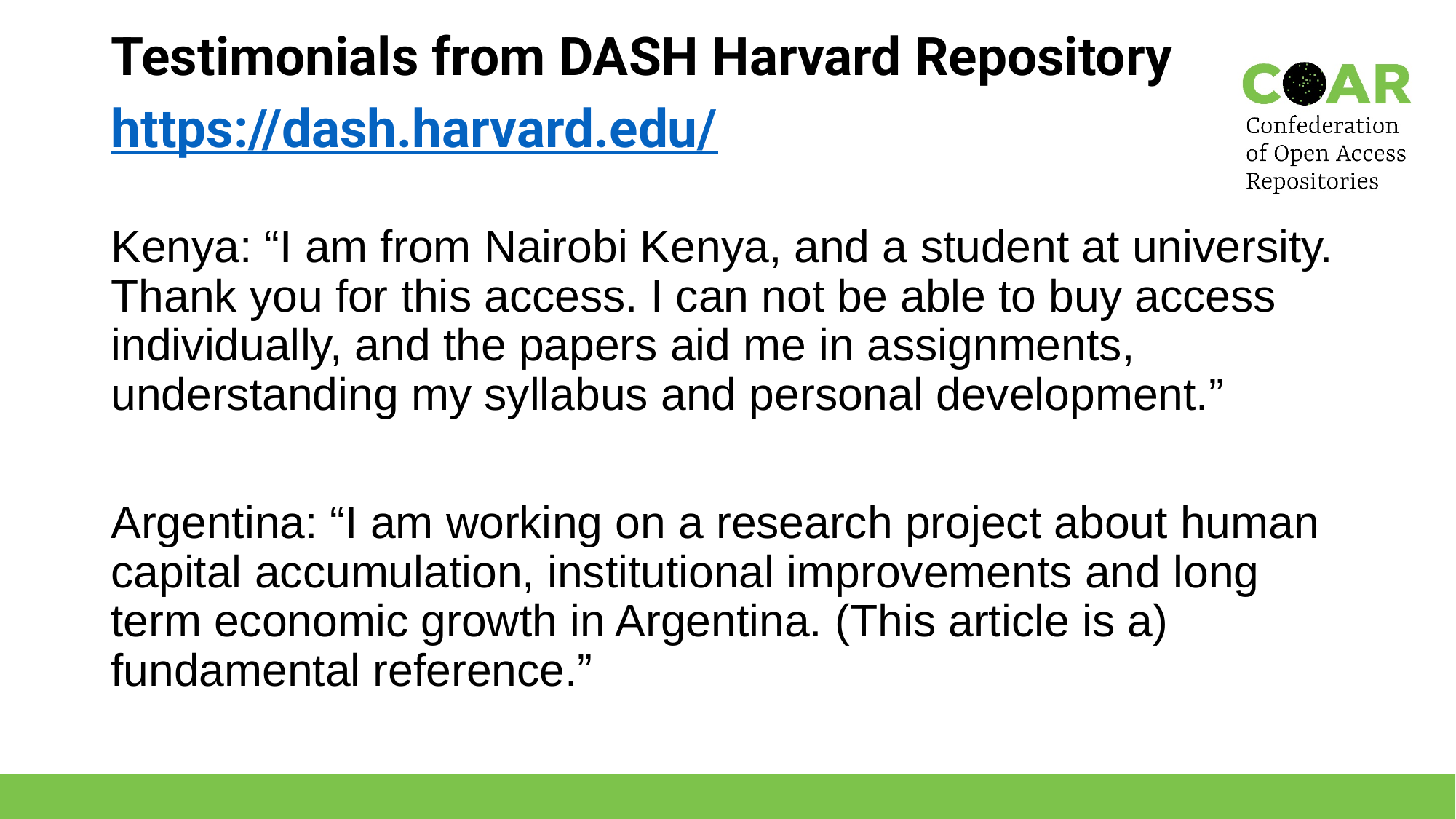

# Testimonials from DASH Harvard Repository
https://dash.harvard.edu/

Kenya: “I am from Nairobi Kenya, and a student at university. Thank you for this access. I can not be able to buy access individually, and the papers aid me in assignments, understanding my syllabus and personal development.”

Argentina: “I am working on a research project about human capital accumulation, institutional improvements and long term economic growth in Argentina. (This article is a) fundamental reference.”